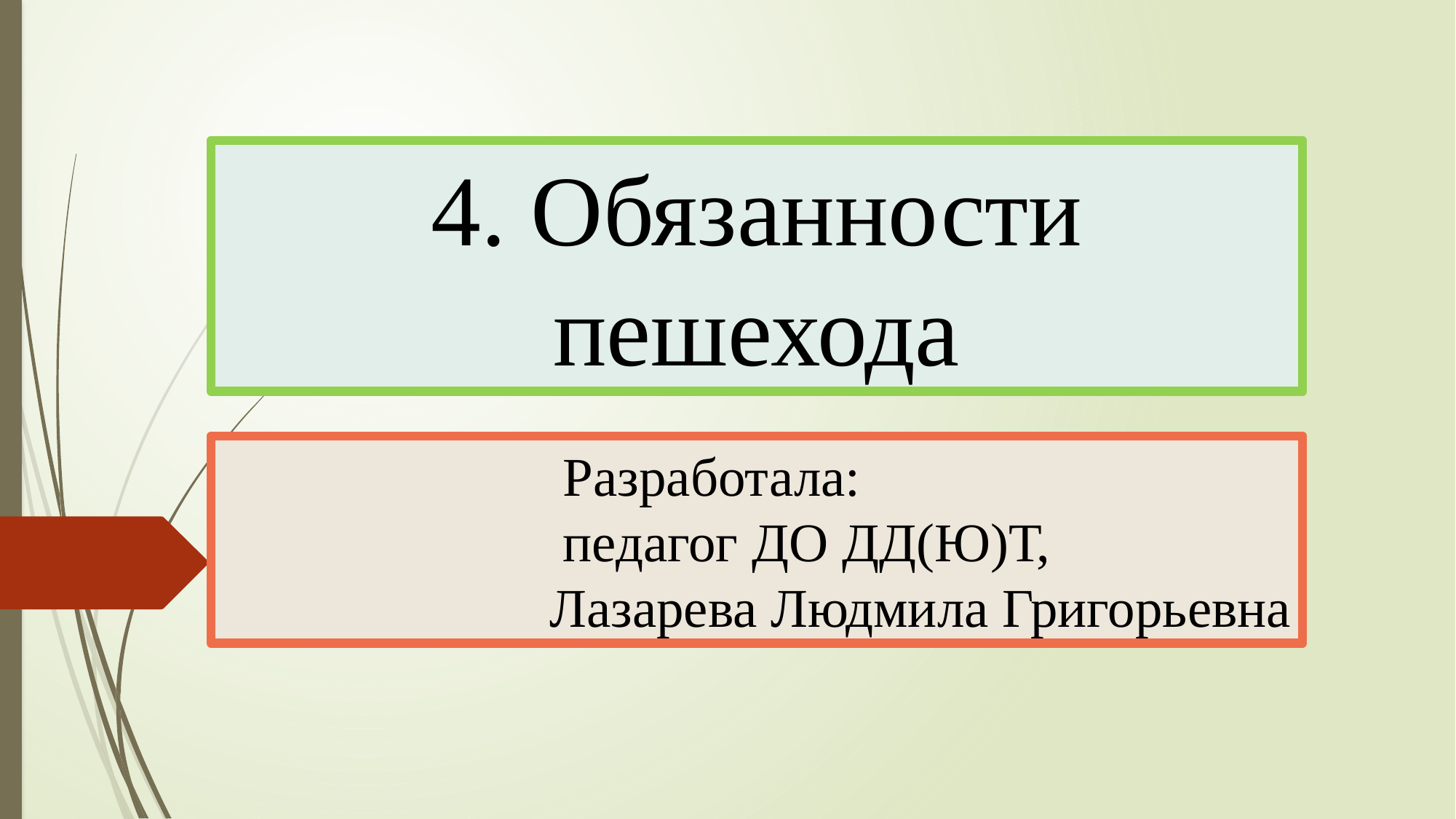

4. Обязанности пешехода
#
			 Разработала:
                         педагог ДО ДД(Ю)Т,
Лазарева Людмила Григорьевна